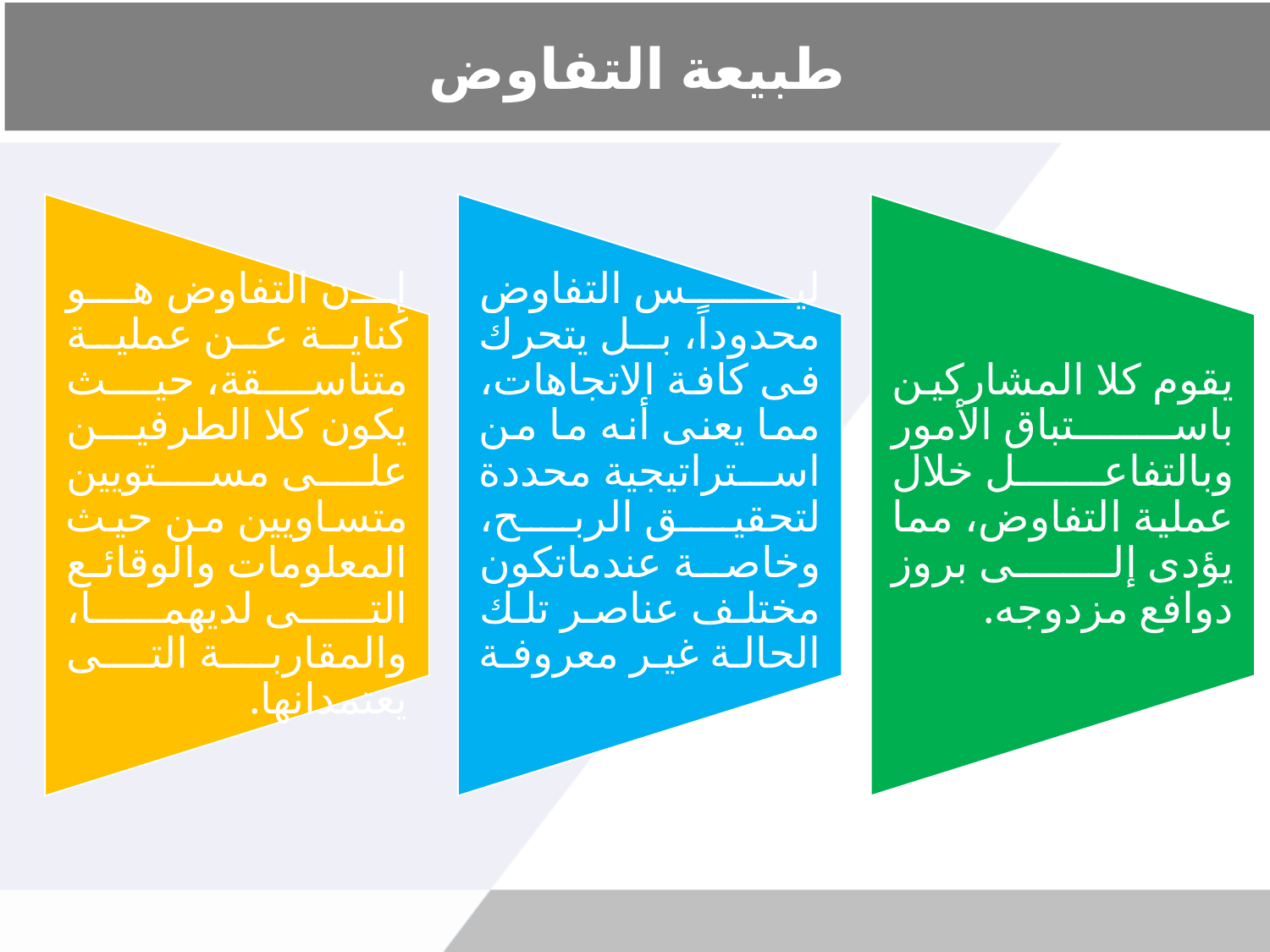

# طبيعة التفاوض
إن التفاوض هو كناية عن عملية متناسقة، حيث يكون كلا الطرفين على مستويين متساويين 	من حيث المعلومات والوقائع التى لديهما، والمقاربة التى يعتمدانها.
ليس التفاوض محدوداً، بل يتحرك فى كافة الاتجاهات، مما يعنى أنه ما من استراتيجية محددة لتحقيق الربح، وخاصة عندماتكون مختلف عناصر تلك الحالة غير معروفة بعد.
يقوم كلا المشاركين باستباق الأمور وبالتفاعل خلال عملية التفاوض، مما يؤدى إلى بروز دوافع مزدوجه.